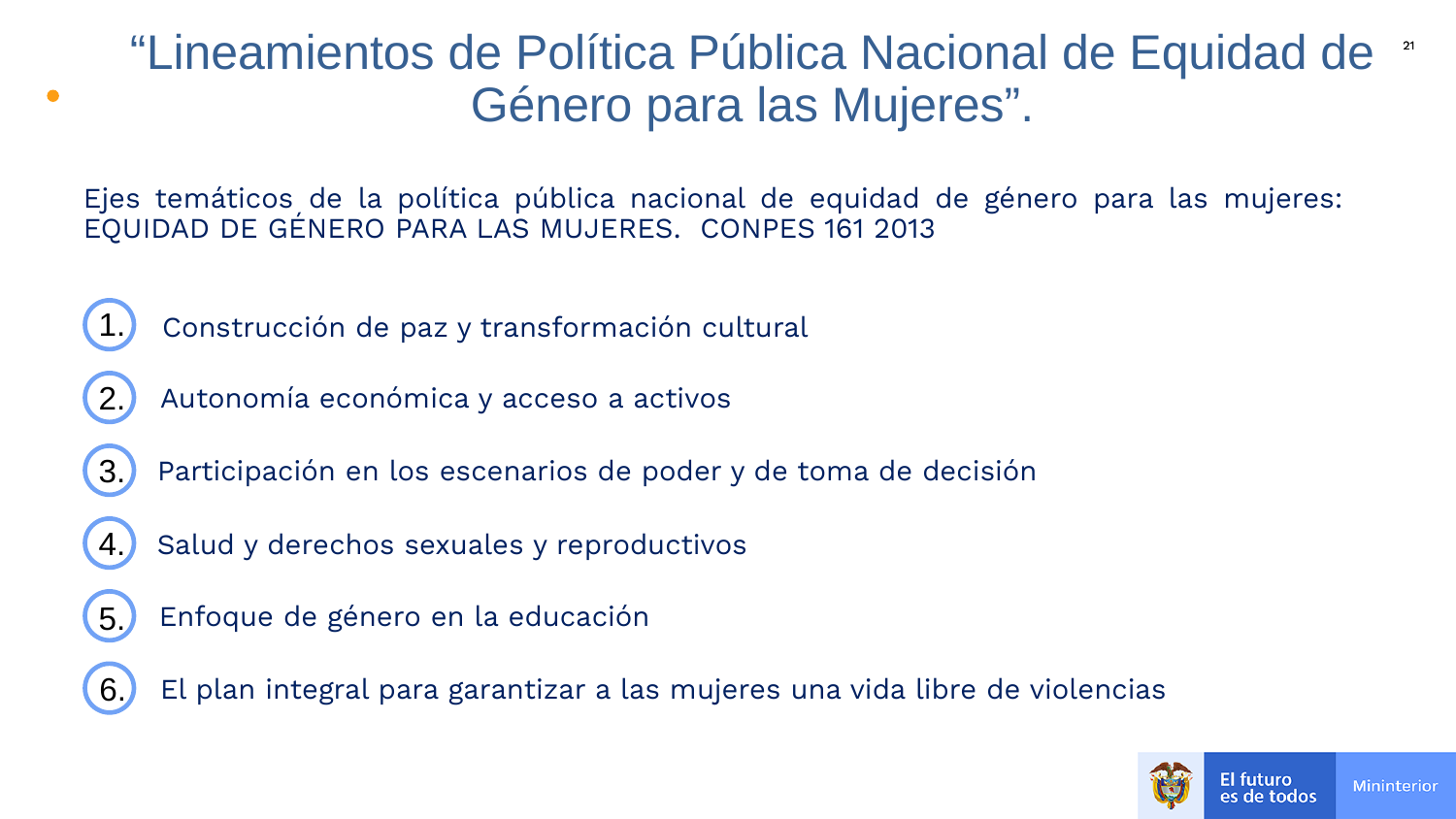

“Lineamientos de Política Pública Nacional de Equidad de Género para las Mujeres”.

Ejes temáticos de la política pública nacional de equidad de género para las mujeres: EQUIDAD DE GÉNERO PARA LAS MUJERES.  CONPES 161 2013
1.

Construcción de paz y transformación cultural
2.

Autonomía económica y acceso a activos

3.

Participación en los escenarios de poder y de toma de decisión

4.

Salud y derechos sexuales y reproductivos
5.

Enfoque de género en la educación

6.

El plan integral para garantizar a las mujeres una vida libre de violencias